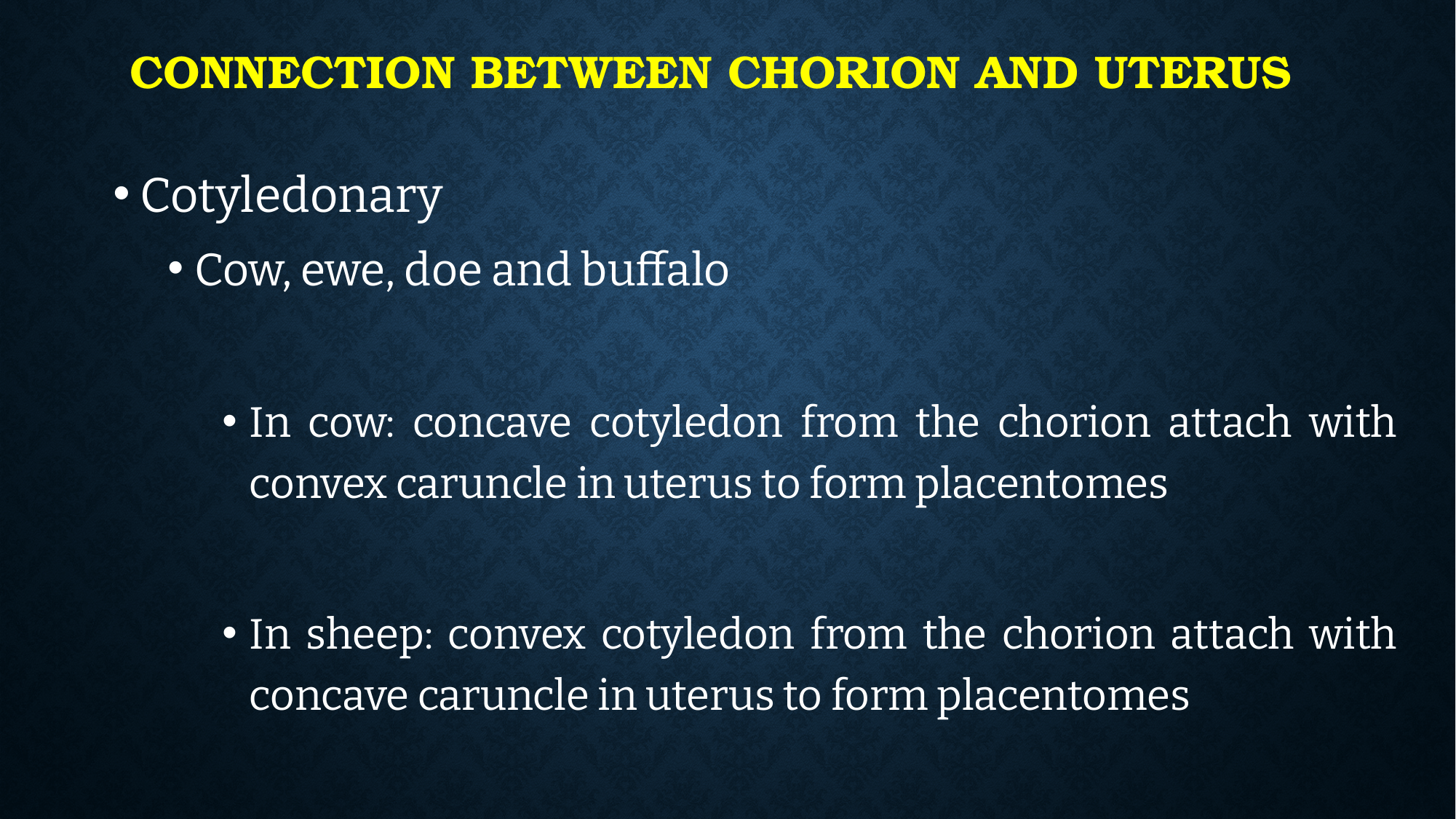

# connection between chorion and uterus
Cotyledonary
Cow, ewe, doe and buffalo

In cow: concave cotyledon from the chorion attach with convex caruncle in uterus to form placentomes

In sheep: convex cotyledon from the chorion attach with concave caruncle in uterus to form placentomes